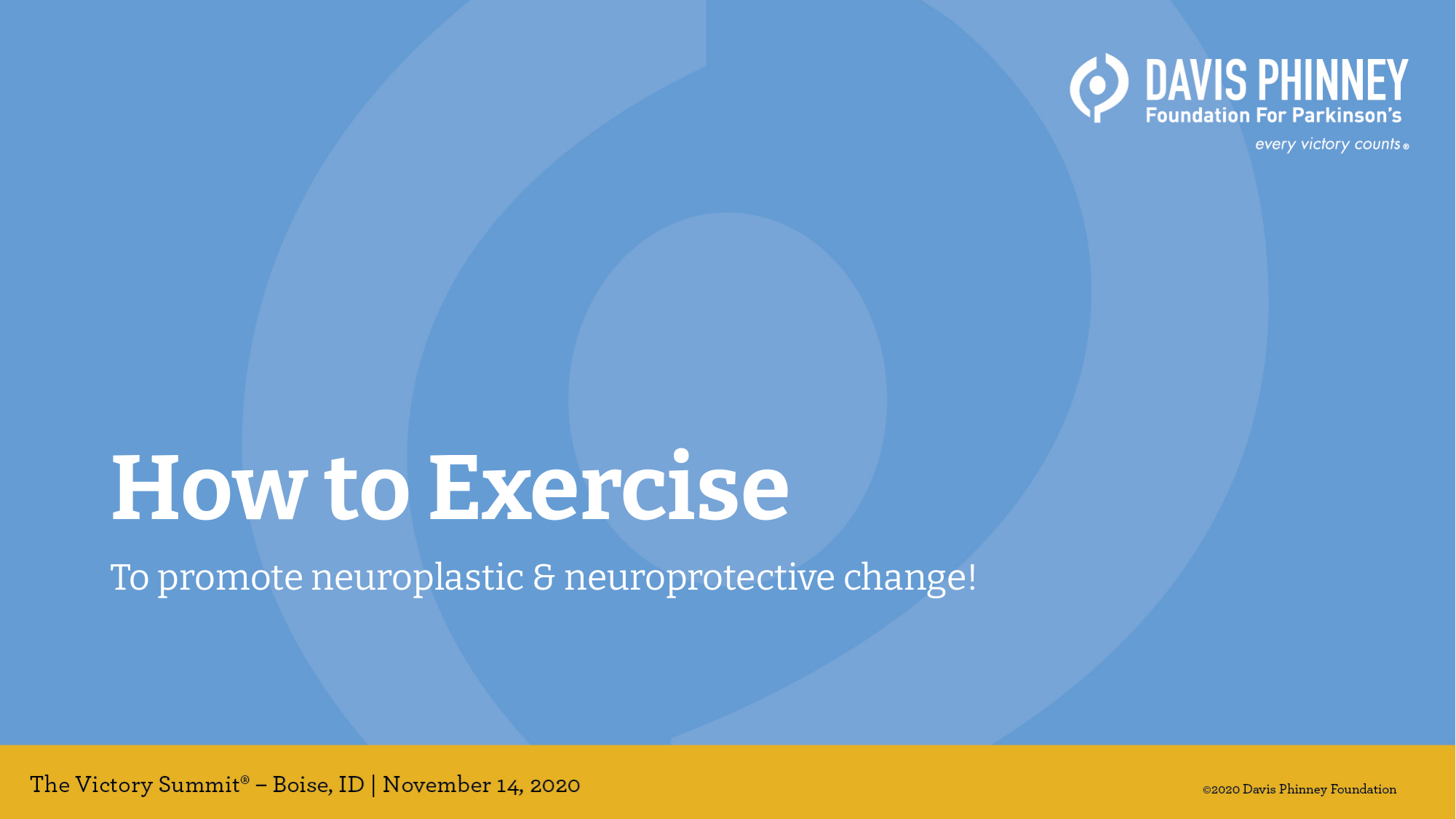

How to Exercise
To promote neuroplastic & neuroprotective change!